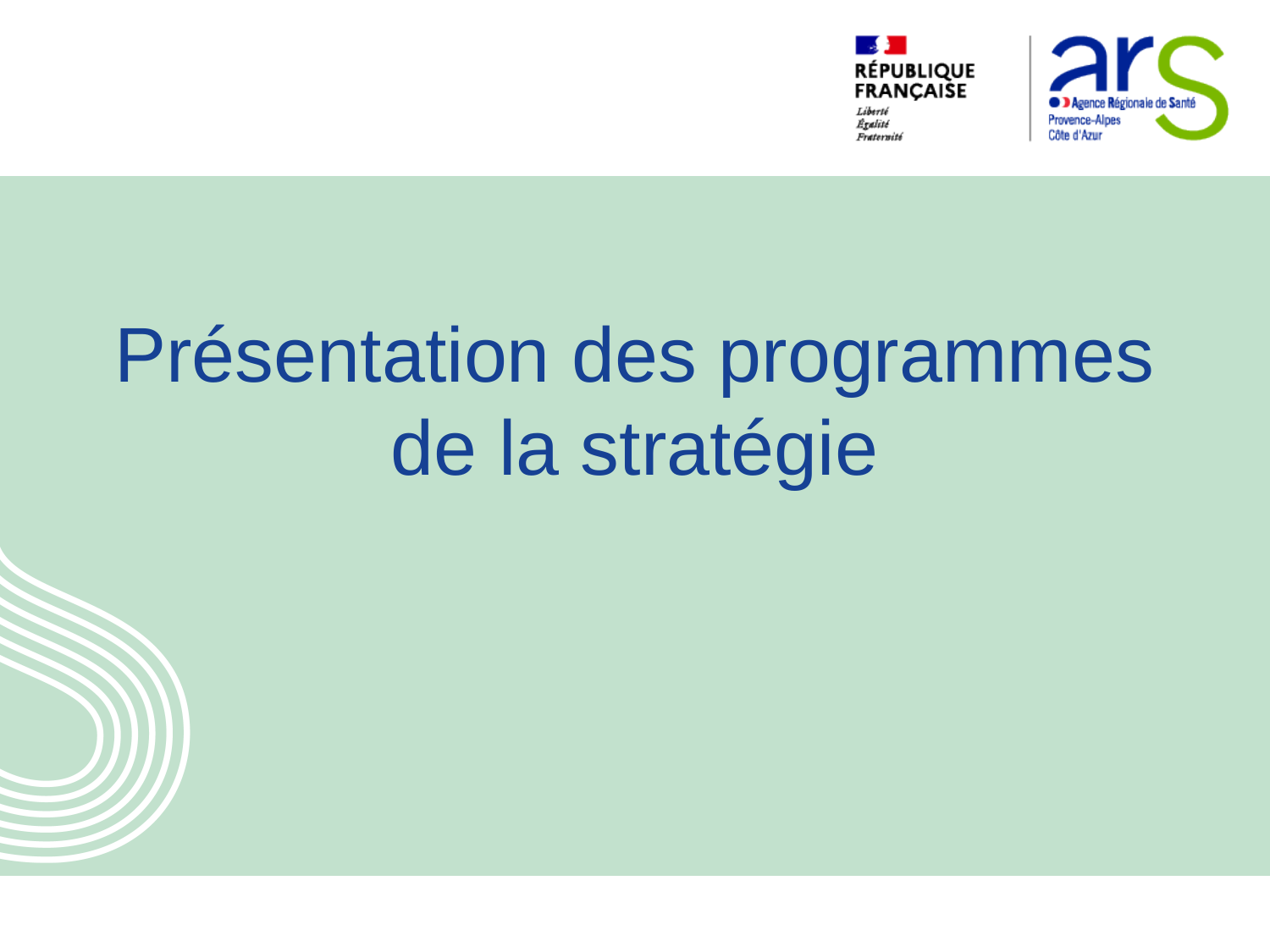

# Présentation des programmes de la stratégie